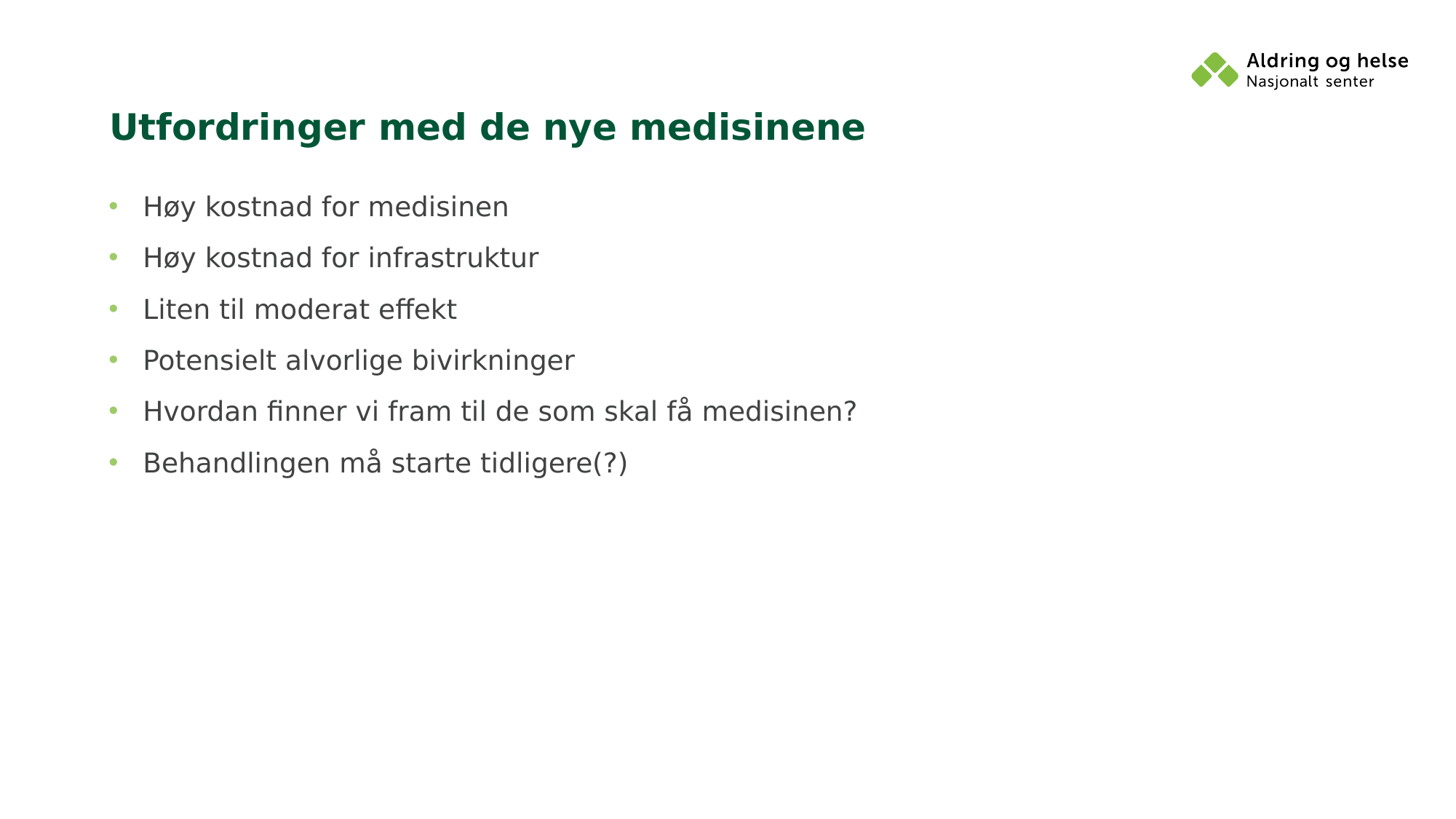

# Utfordringer med de nye medisinene
Høy kostnad for medisinen
Høy kostnad for infrastruktur
Liten til moderat effekt
Potensielt alvorlige bivirkninger
Hvordan finner vi fram til de som skal få medisinen?
Behandlingen må starte tidligere(?)